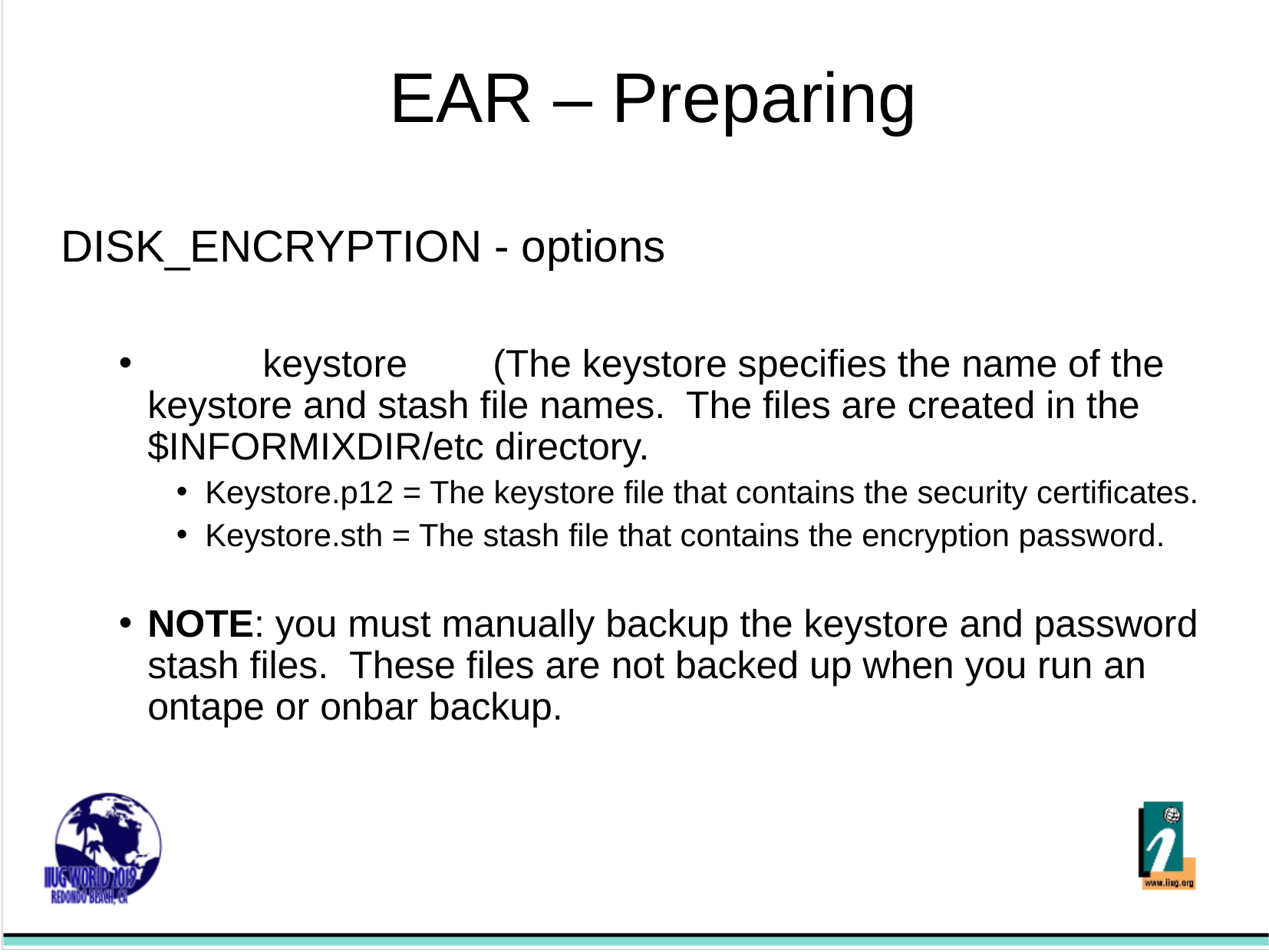

EAR – Preparing

DISK_ENCRYPTION - options

	keystore	(The keystore specifies the name of the keystore and stash file names.  The files are created in the $INFORMIXDIR/etc directory.
Keystore.p12 = The keystore file that contains the security certificates.
Keystore.sth = The stash file that contains the encryption password.

NOTE: you must manually backup the keystore and password stash files.  These files are not backed up when you run an ontape or onbar backup.